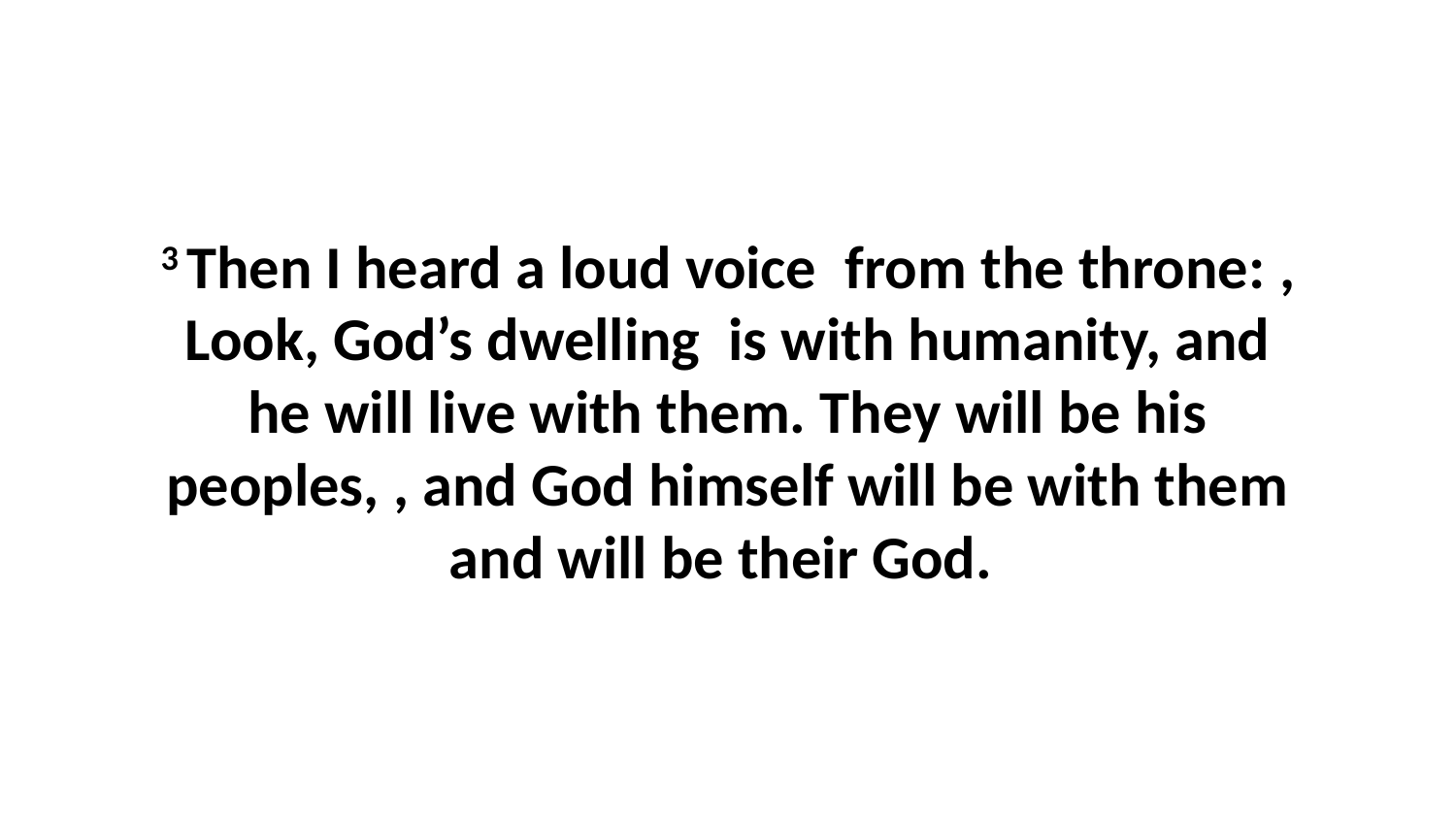

3 Then I heard a loud voice  from the throne: , Look, God’s dwelling  is with humanity, and he will live with them. They will be his peoples, , and God himself will be with them and will be their God.